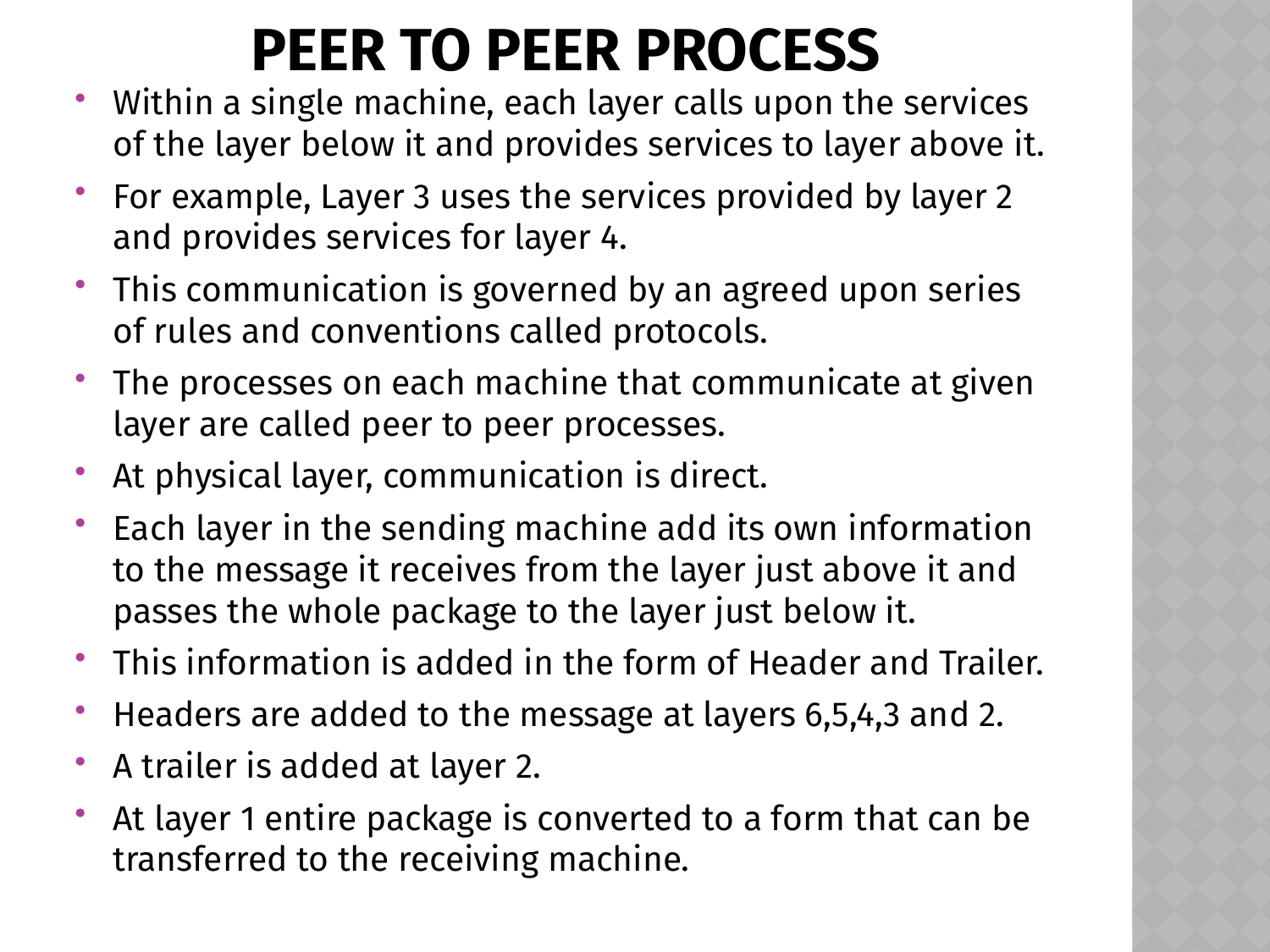

# Peer to peer process
Within a single machine, each layer calls upon the services of the layer below it and provides services to layer above it.
For example, Layer 3 uses the services provided by layer 2 and provides services for layer 4.
This communication is governed by an agreed upon series of rules and conventions called protocols.
The processes on each machine that communicate at given layer are called peer to peer processes.
At physical layer, communication is direct.
Each layer in the sending machine add its own information to the message it receives from the layer just above it and passes the whole package to the layer just below it.
This information is added in the form of Header and Trailer.
Headers are added to the message at layers 6,5,4,3 and 2.
A trailer is added at layer 2.
At layer 1 entire package is converted to a form that can be transferred to the receiving machine.